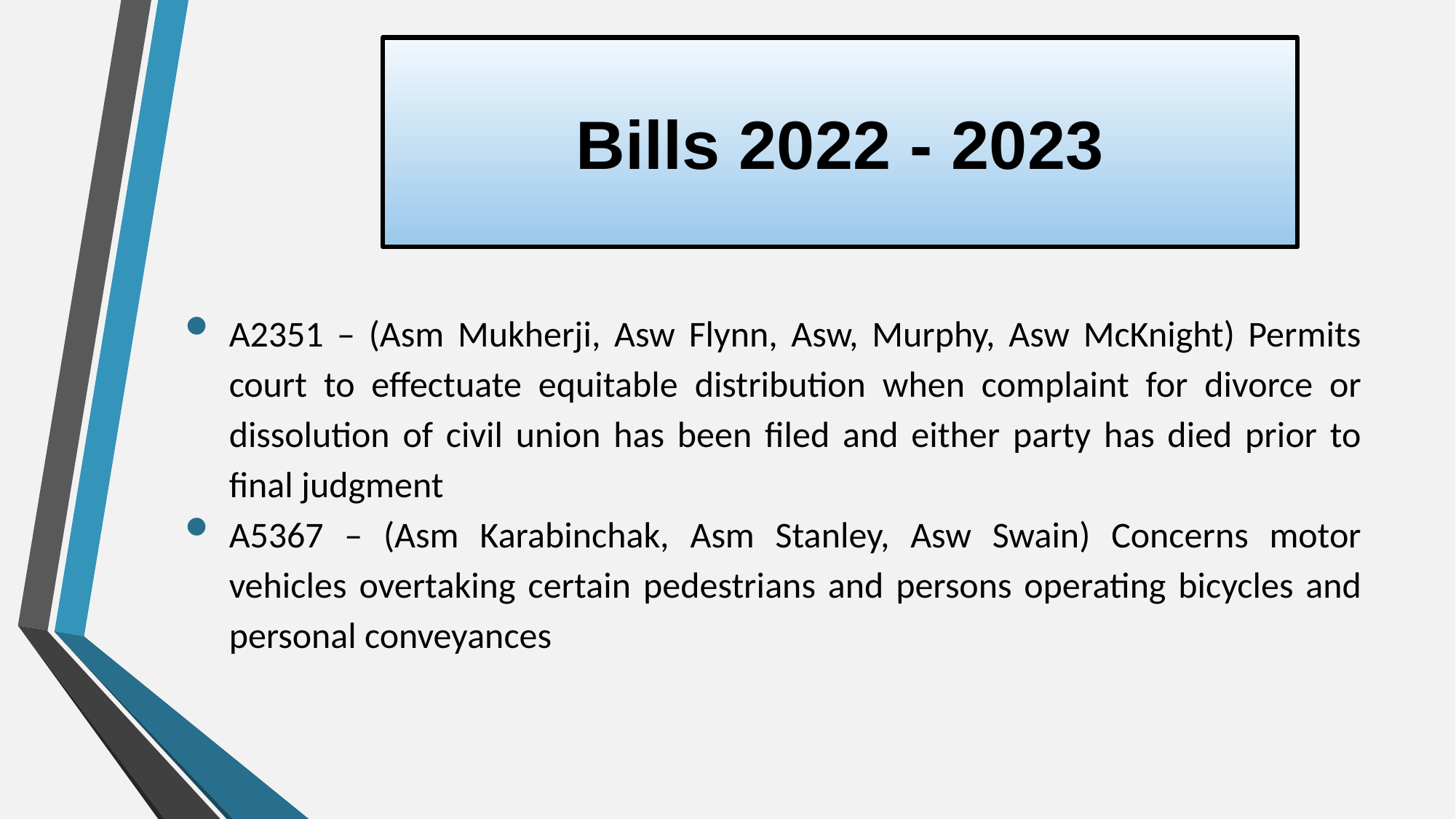

# Bills 2022 - 2023
A2351 – (Asm Mukherji, Asw Flynn, Asw, Murphy, Asw McKnight) Permits court to effectuate equitable distribution when complaint for divorce or dissolution of civil union has been filed and either party has died prior to final judgment
A5367 – (Asm Karabinchak, Asm Stanley, Asw Swain) Concerns motor vehicles overtaking certain pedestrians and persons operating bicycles and personal conveyances